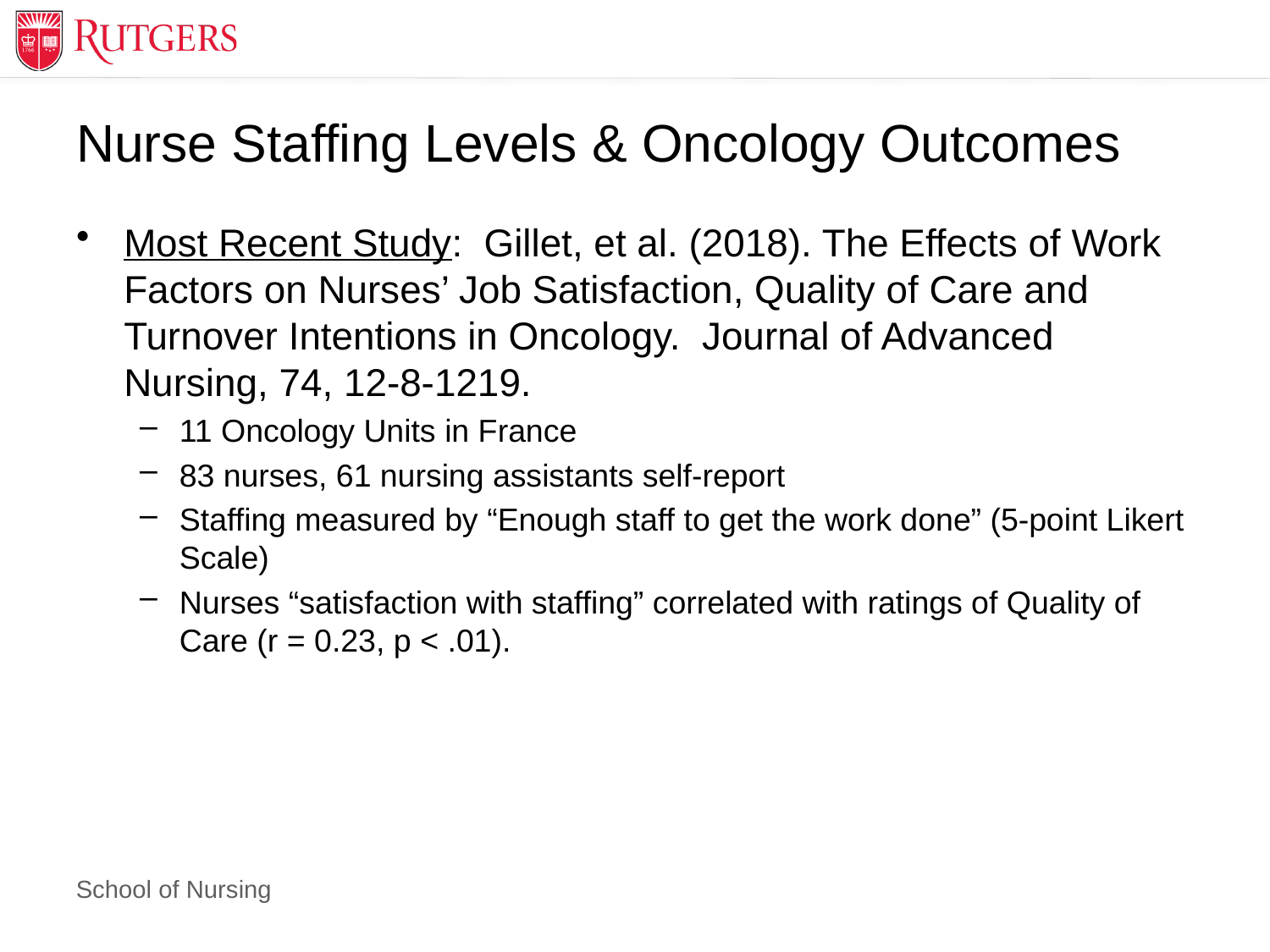

# Nurse Staffing Levels & Oncology Outcomes
Most Recent Study:  Gillet, et al. (2018). The Effects of Work Factors on Nurses’ Job Satisfaction, Quality of Care and Turnover Intentions in Oncology.  Journal of Advanced Nursing, 74, 12-8-1219.
11 Oncology Units in France
83 nurses, 61 nursing assistants self-report
Staffing measured by “Enough staff to get the work done” (5-point Likert Scale)
Nurses “satisfaction with staffing” correlated with ratings of Quality of Care (r = 0.23, p < .01).